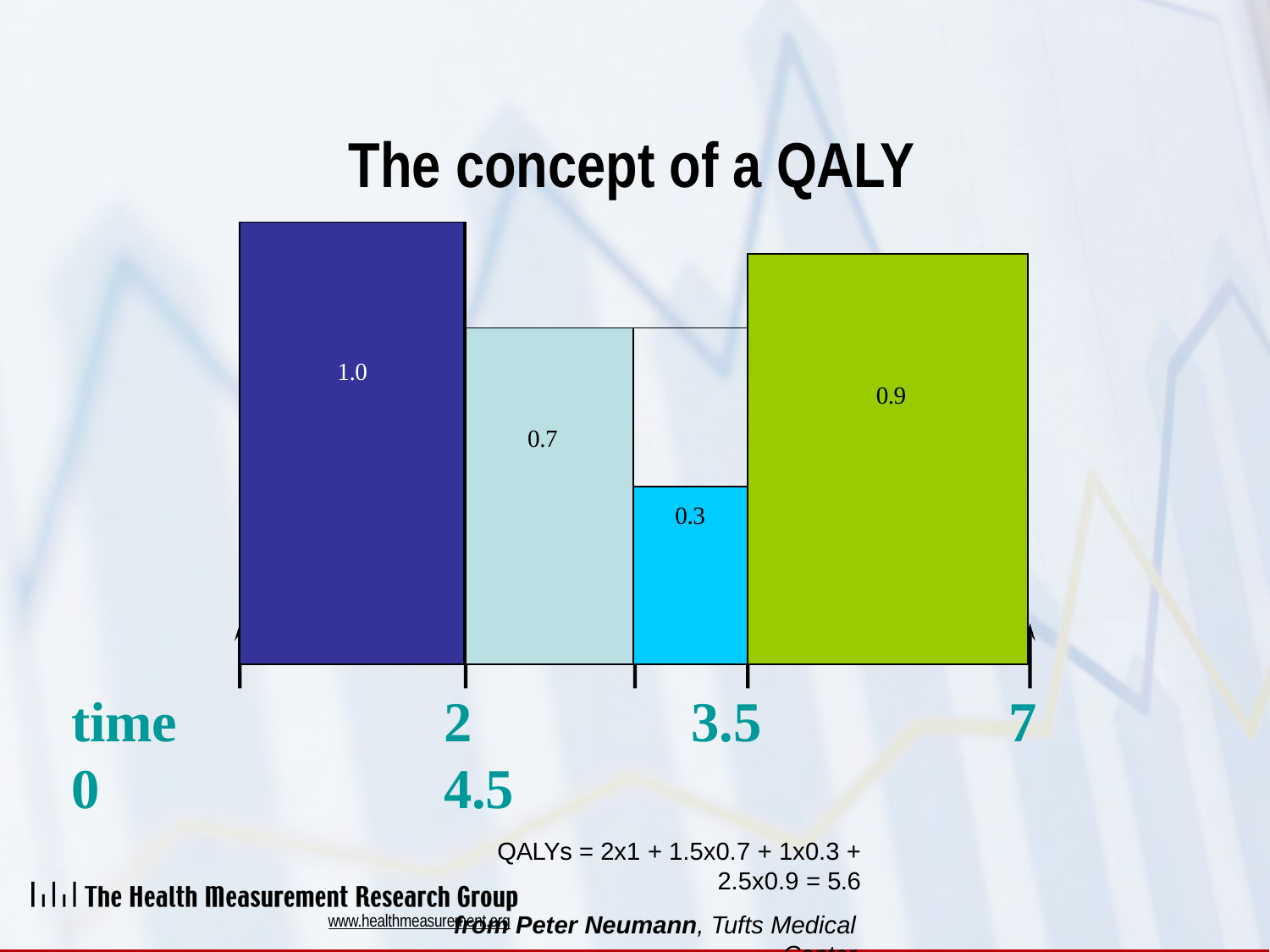

# The concept of a QALY
| 1.0 |  |  |  |
| --- | --- | --- | --- |
|  |  |  | 0.9 |
|  | 0.7 |  |  |
|  |  | 0.3 |  |

2	3.5	4.5
QALYs = 2x1 + 1.5x0.7 + 1x0.3 + 2.5x0.9 = 5.6
from Peter Neumann, Tufts Medical Center
time	0
7
www.healthmeasurement.org